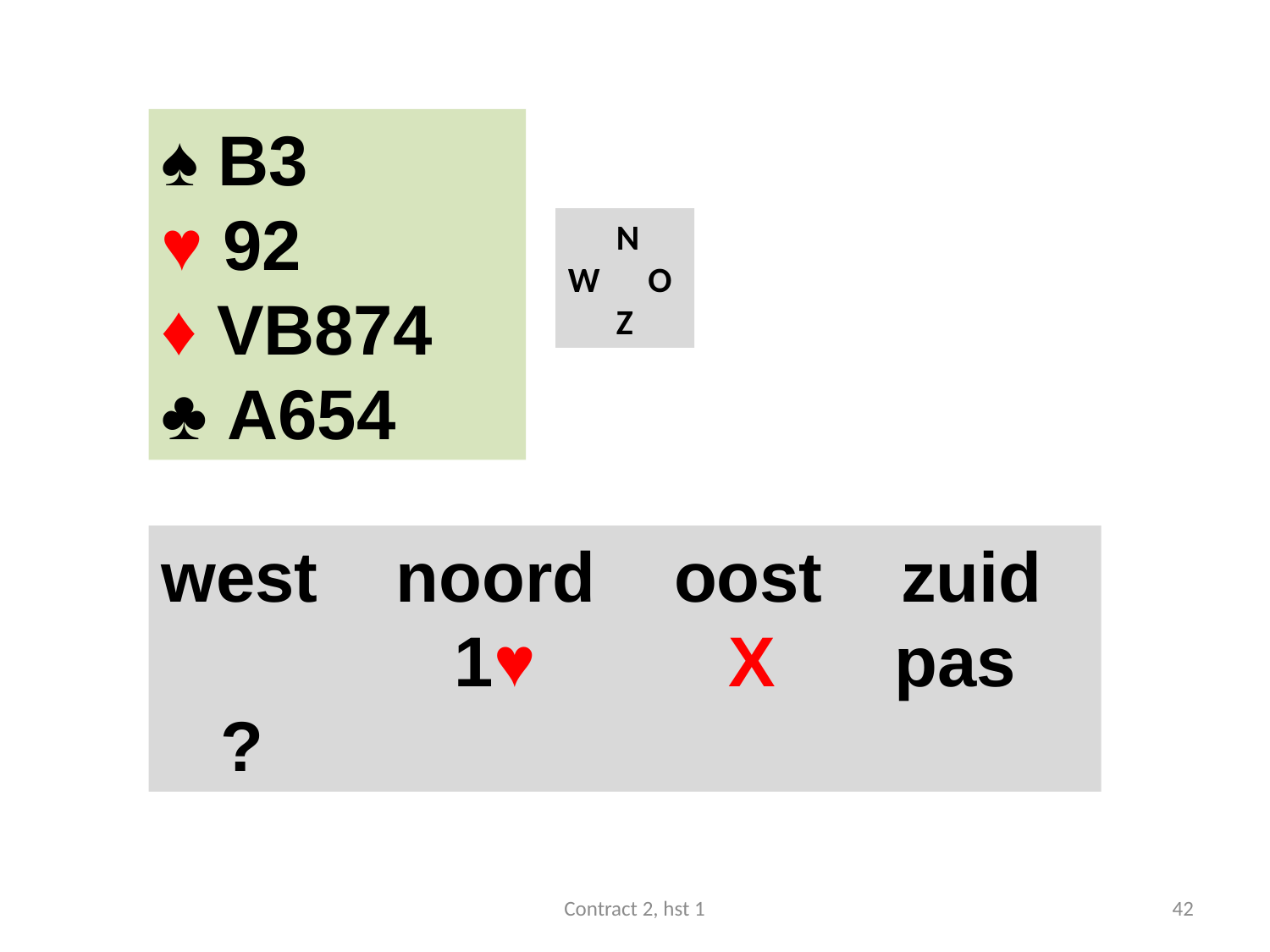

#
♠ B3
♥ 92
♦ VB874
♣ A654
      N
W      O
      Z
west    noord    oost    zuid
    		  1♥   	   X	     pas
   ?

Contract 2, hst 1
42